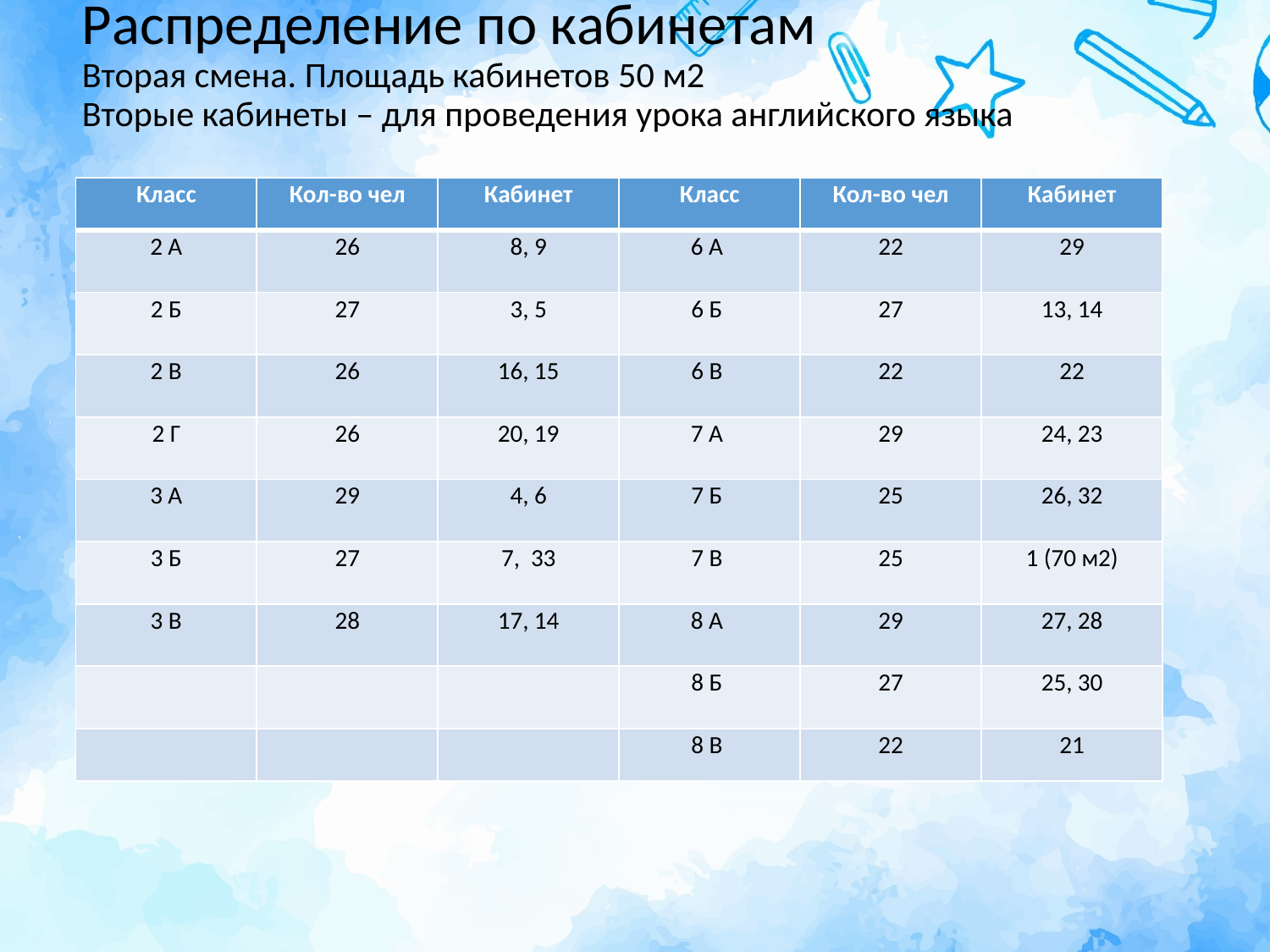

# Распределение по кабинетам Вторая смена. Площадь кабинетов 50 м2 Вторые кабинеты – для проведения урока английского языка
| Класс | Кол-во чел | Кабинет | Класс | Кол-во чел | Кабинет |
| --- | --- | --- | --- | --- | --- |
| 2 А | 26 | 8, 9 | 6 А | 22 | 29 |
| 2 Б | 27 | 3, 5 | 6 Б | 27 | 13, 14 |
| 2 В | 26 | 16, 15 | 6 В | 22 | 22 |
| 2 Г | 26 | 20, 19 | 7 А | 29 | 24, 23 |
| 3 А | 29 | 4, 6 | 7 Б | 25 | 26, 32 |
| 3 Б | 27 | 7, 33 | 7 В | 25 | 1 (70 м2) |
| 3 В | 28 | 17, 14 | 8 А | 29 | 27, 28 |
|  |  |  | 8 Б | 27 | 25, 30 |
|  |  |  | 8 В | 22 | 21 |